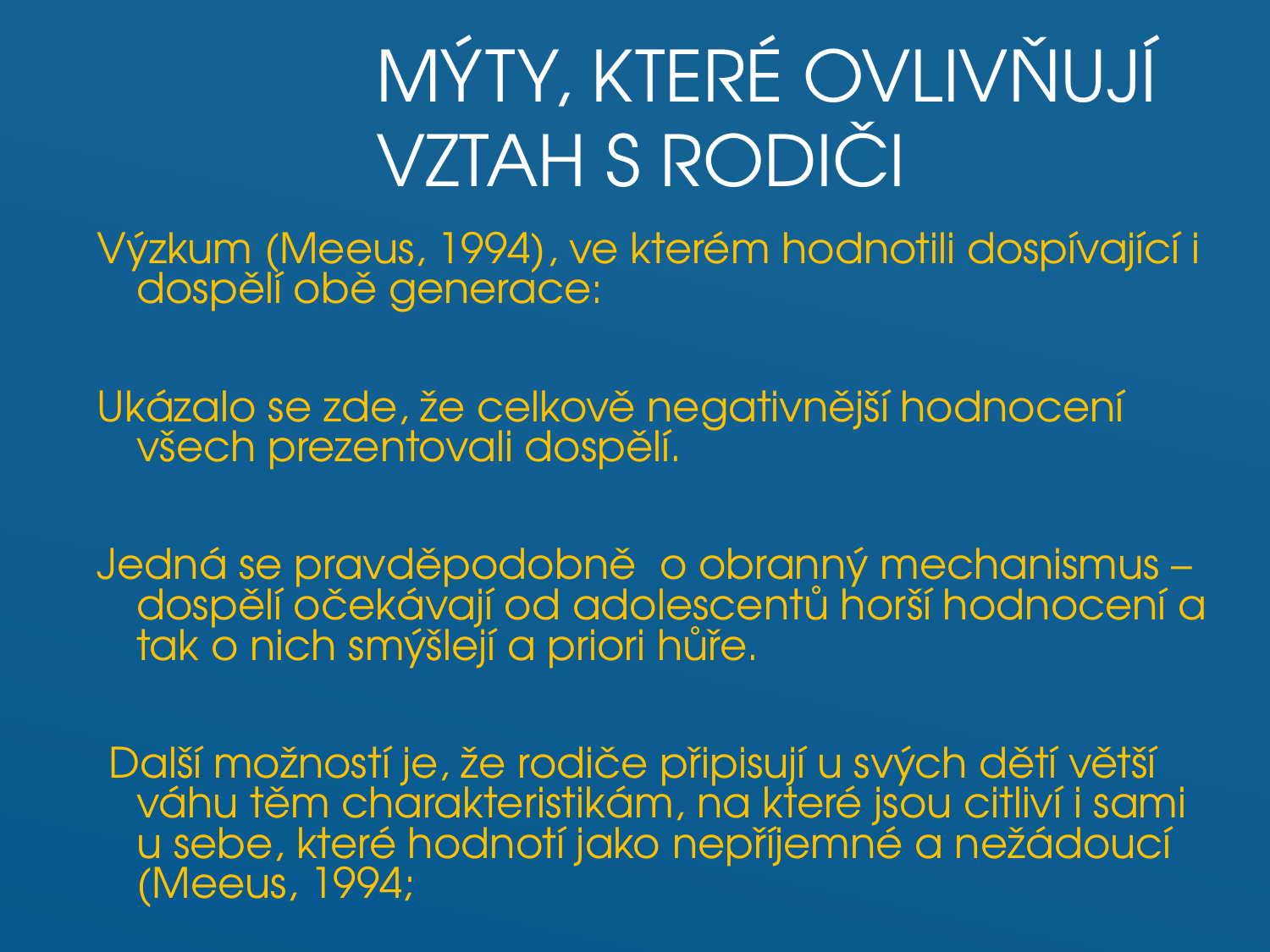

# Mýty, které ovlivňují vztah s rodiči
Výzkum (Meeus, 1994), ve kterém hodnotili dospívající i dospělí obě generace:

Ukázalo se zde, že celkově negativnější hodnocení všech prezentovali dospělí.

Jedná se pravděpodobně  o obranný mechanismus – dospělí očekávají od adolescentů horší hodnocení a tak o nich smýšlejí a priori hůře.

 Další možností je, že rodiče připisují u svých dětí větší váhu těm charakteristikám, na které jsou citliví i sami u sebe, které hodnotí jako nepříjemné a nežádoucí (Meeus, 1994;